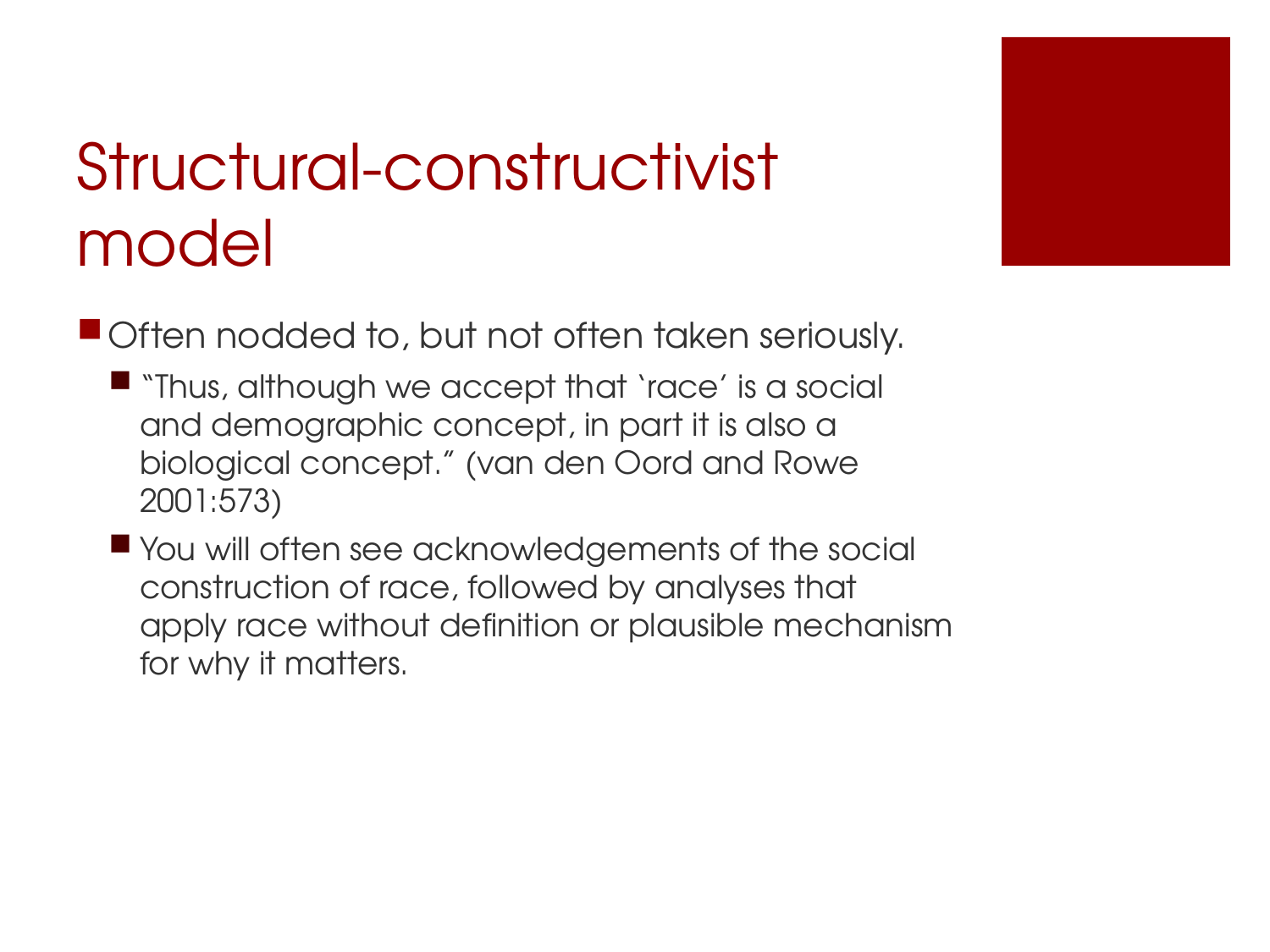

# Structural-constructivist model
Often nodded to, but not often taken seriously.
“Thus, although we accept that ‘race’ is a social and demographic concept, in part it is also a biological concept.” (van den Oord and Rowe 2001:573)
You will often see acknowledgements of the social construction of race, followed by analyses that apply race without definition or plausible mechanism for why it matters.